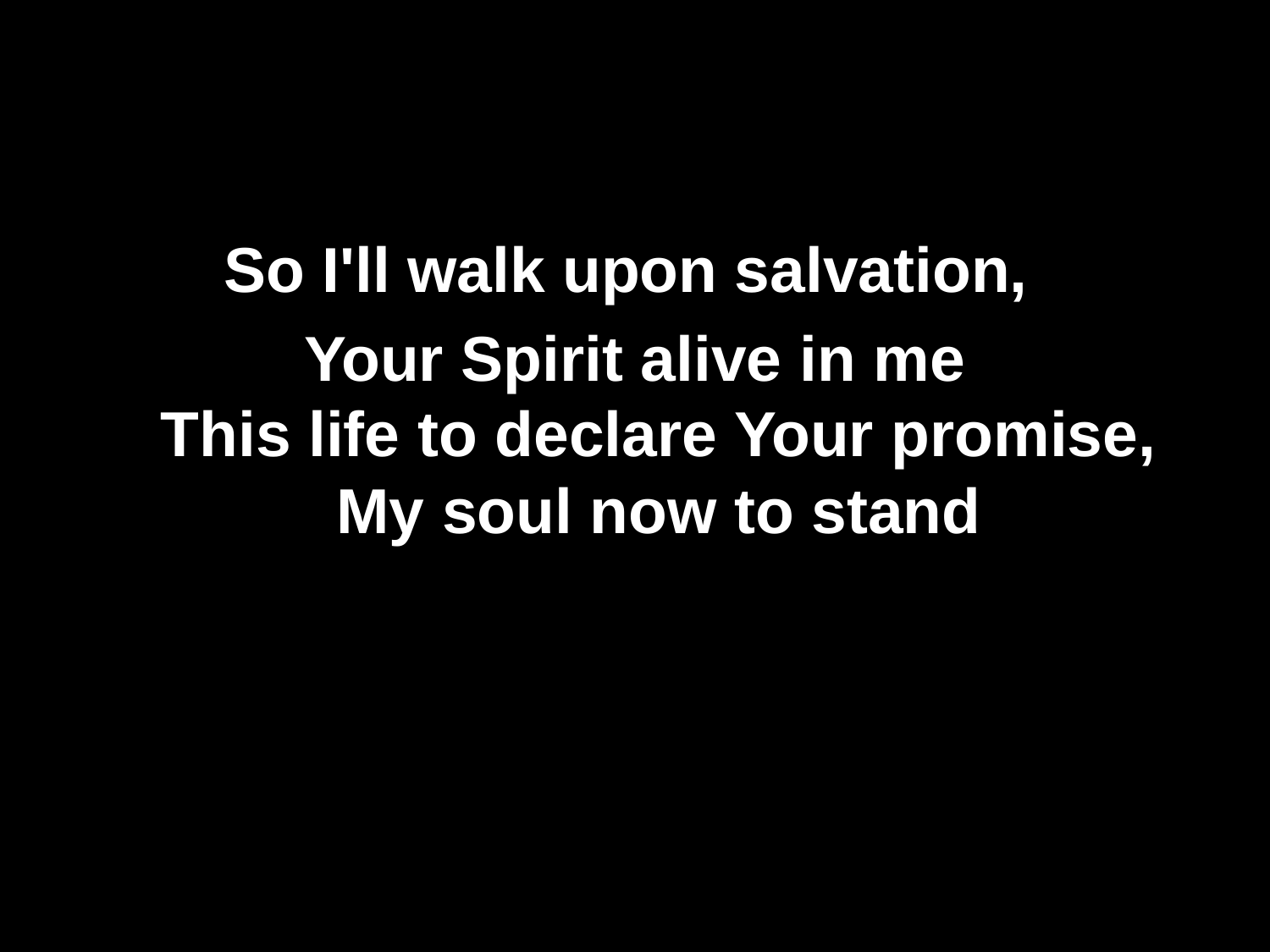

#
So I'll walk upon salvation,
Your Spirit alive in me
This life to declare Your promise, My soul now to stand